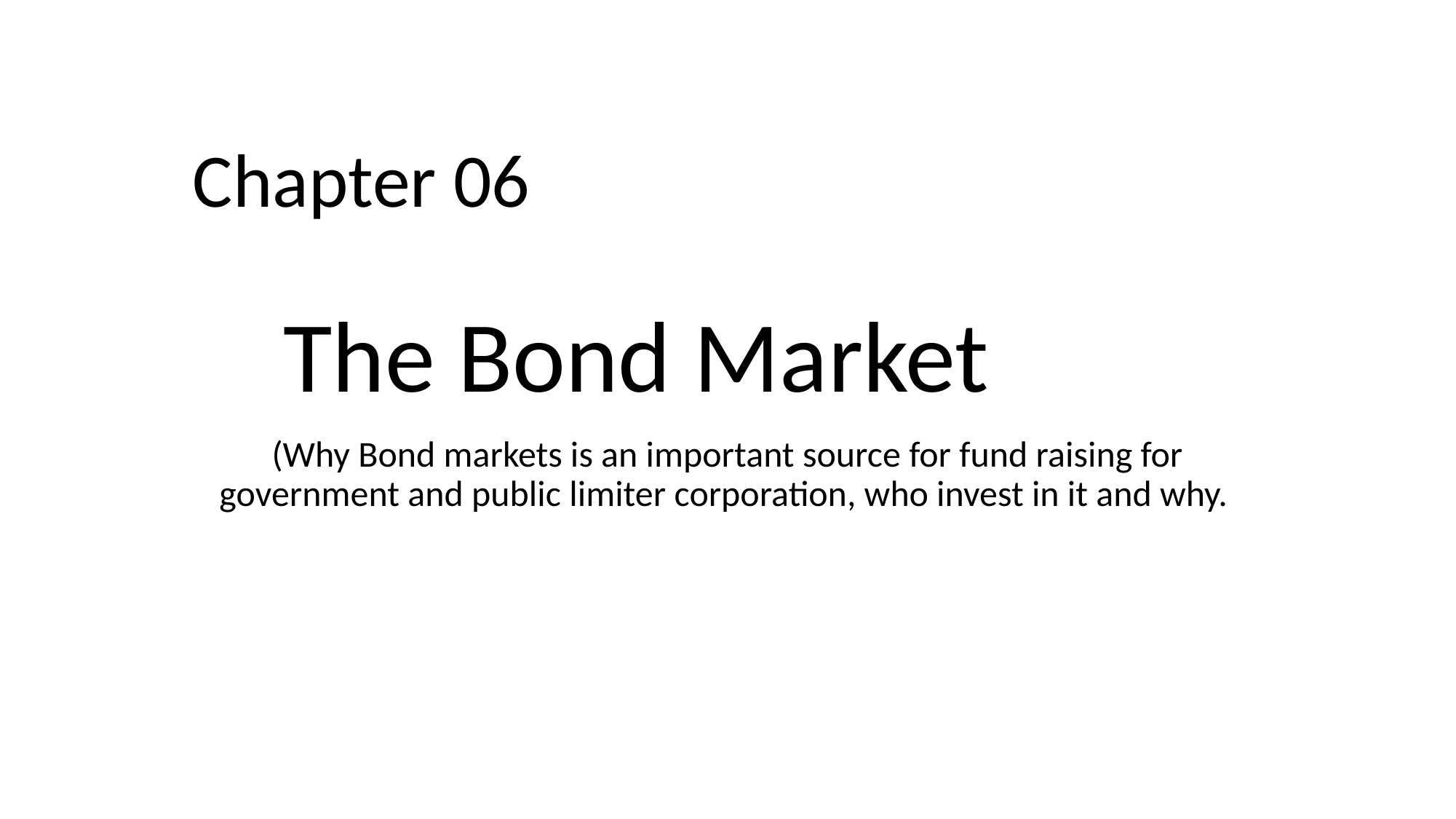

# Chapter 06 The Bond Market
(Why Bond markets is an important source for fund raising for government and public limiter corporation, who invest in it and why.